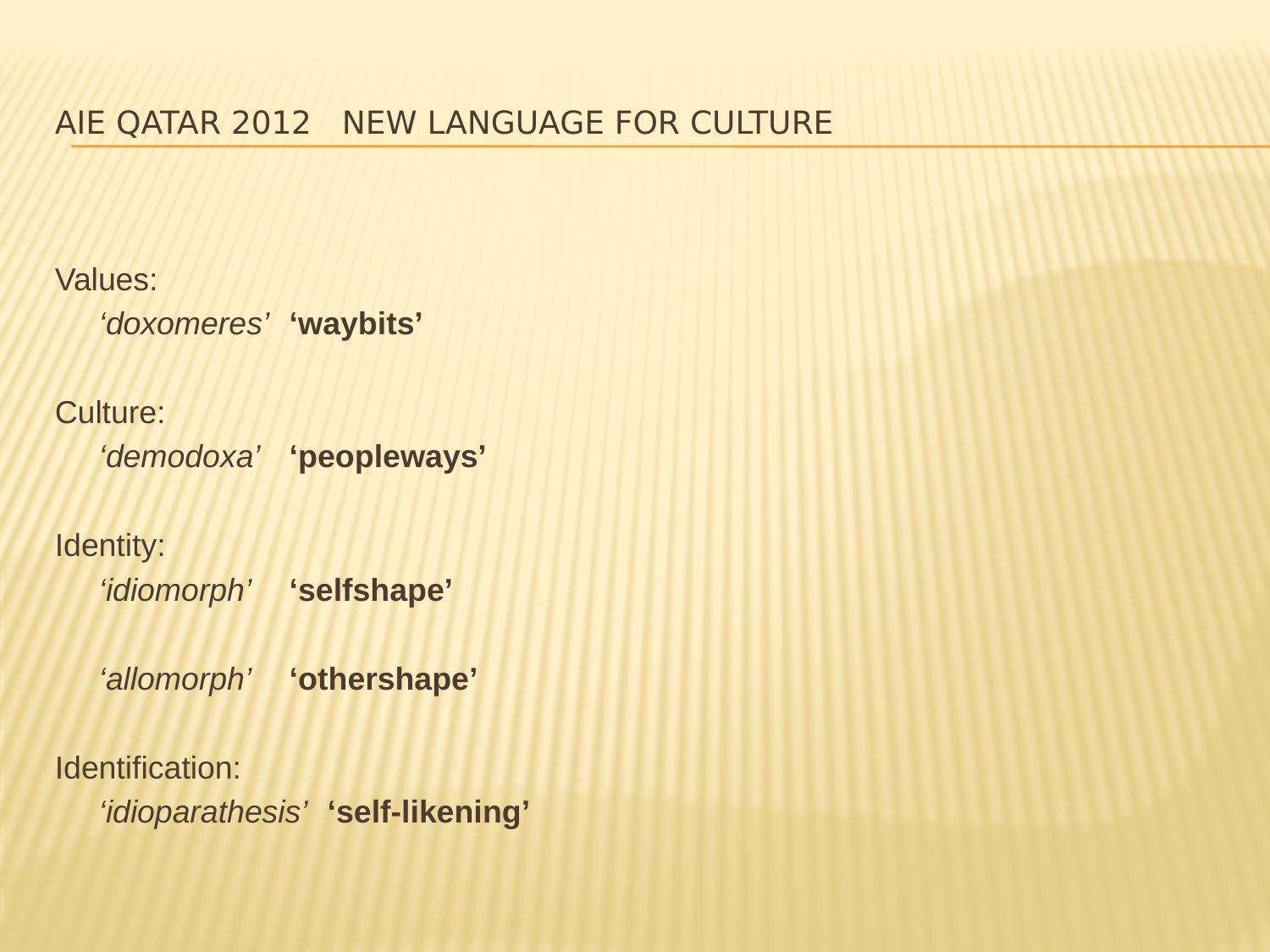

# AIE Qatar 2012   New language for Culture

Values:
		‘doxomeres’	‘waybits’

Culture:
		‘demodoxa’	‘peopleways’

Identity:
		‘idiomorph’  	‘selfshape’

		‘allomorph’  	‘othershape’

Identification:
		‘idioparathesis’  	‘self-likening’